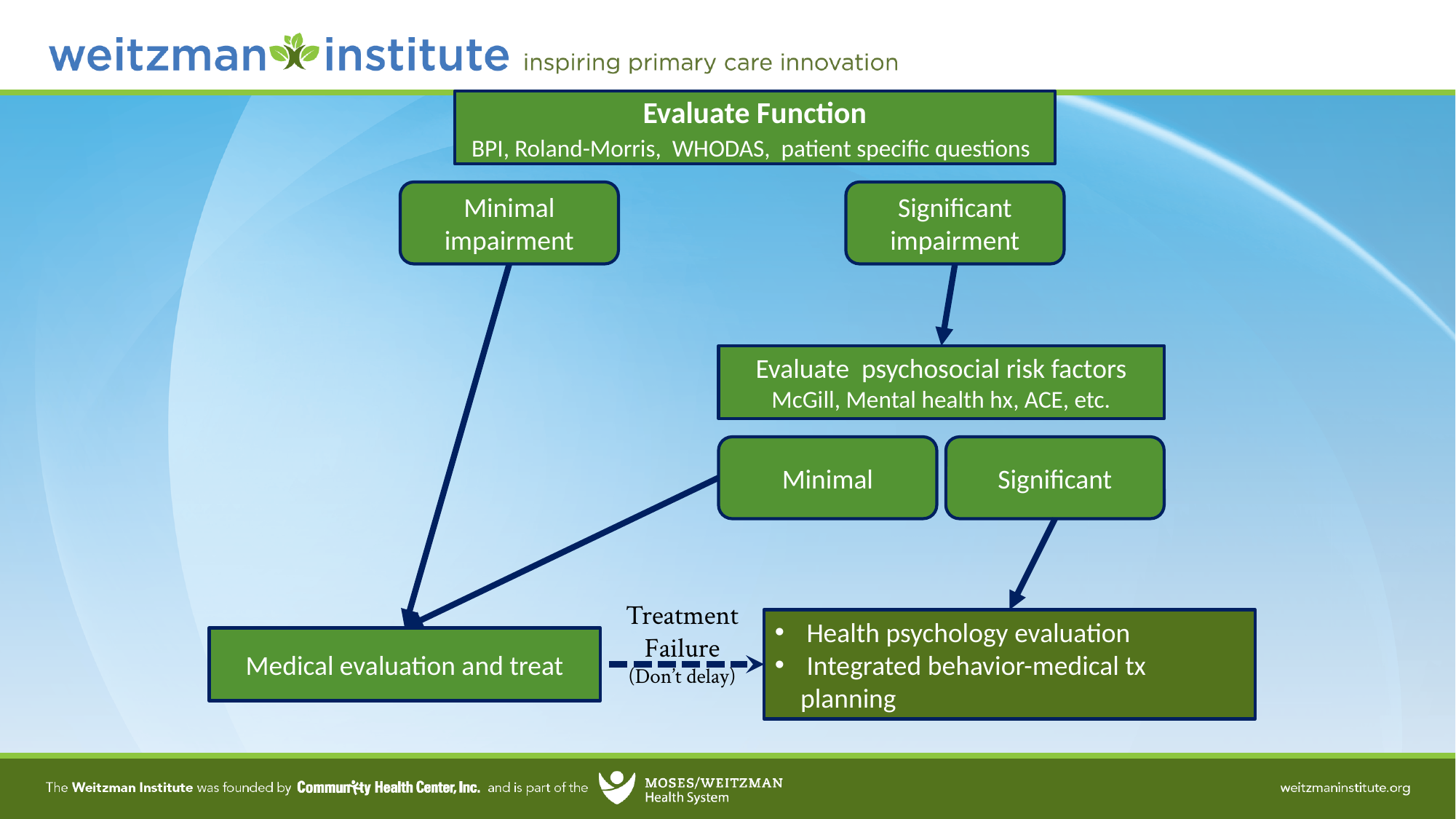

Evaluate Function
 BPI, Roland-Morris,  WHODAS,  patient specific questions
Minimal impairment
Significant impairment
Evaluate  psychosocial risk factors
McGill, Mental health hx, ACE, etc.
Minimal
Significant
Treatment Failure
(Don’t delay)
 Health psychology evaluation
 Integrated behavior-medical tx planning
Medical evaluation and treat